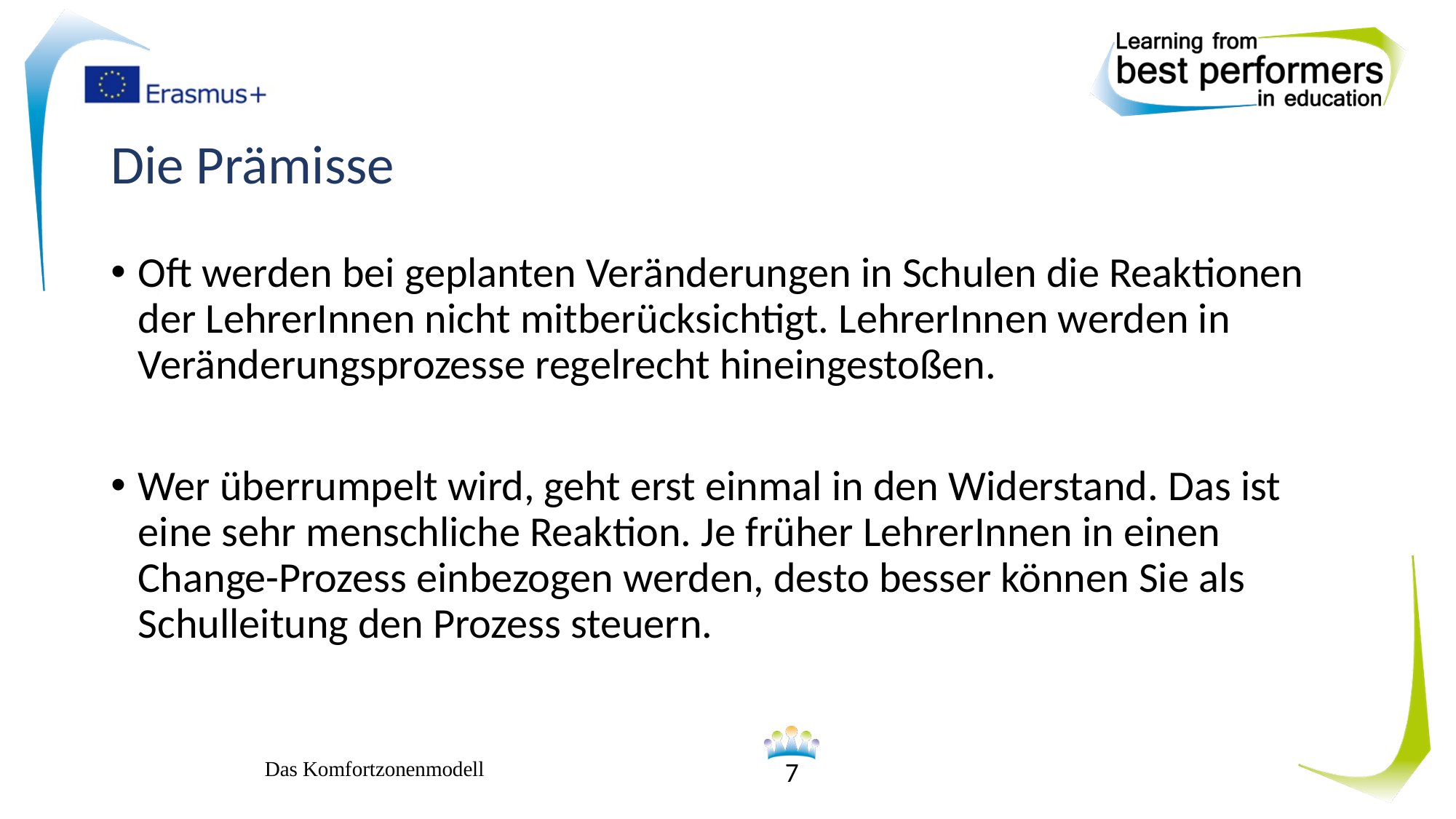

# Die Prämisse
Oft werden bei geplanten Veränderungen in Schulen die Reaktionen der LehrerInnen nicht mitberücksichtigt. LehrerInnen werden in Veränderungsprozesse regelrecht hineingestoßen.

Wer überrumpelt wird, geht erst einmal in den Widerstand. Das ist eine sehr menschliche Reaktion. Je früher LehrerInnen in einen Change-Prozess einbezogen werden, desto besser können Sie als Schulleitung den Prozess steuern.

Das Komfortzonenmodell
7